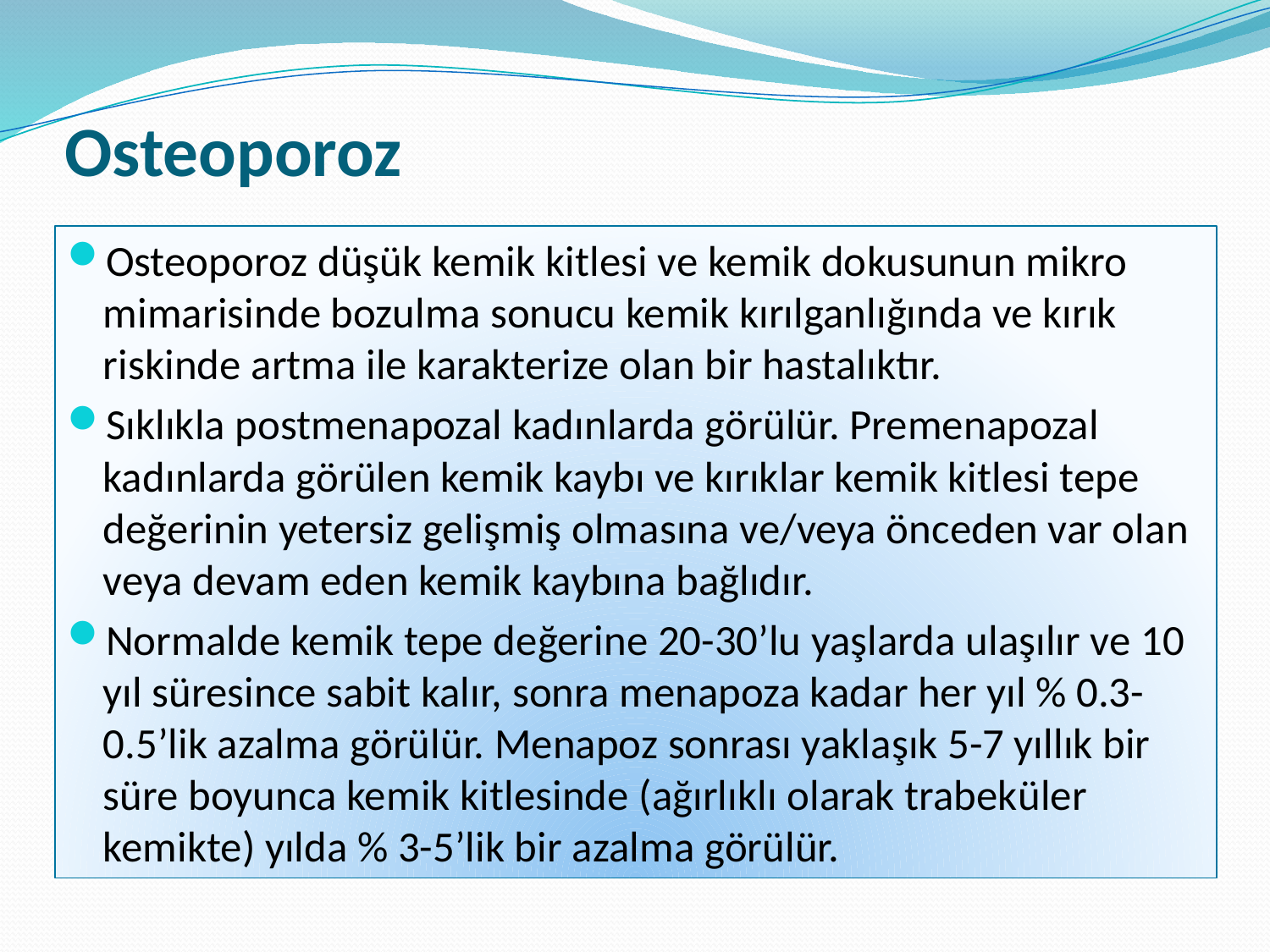

# Osteoporoz
Osteoporoz düşük kemik kitlesi ve kemik dokusunun mikro mimarisinde bozulma sonucu kemik kırılganlığında ve kırık riskinde artma ile karakterize olan bir hastalıktır.
Sıklıkla postmenapozal kadınlarda görülür. Premenapozal kadınlarda görülen kemik kaybı ve kırıklar kemik kitlesi tepe değerinin yetersiz gelişmiş olmasına ve/veya önceden var olan veya devam eden kemik kaybına bağlıdır.
Normalde kemik tepe değerine 20-30’lu yaşlarda ulaşılır ve 10 yıl süresince sabit kalır, sonra menapoza kadar her yıl % 0.3-0.5’lik azalma görülür. Menapoz sonrası yaklaşık 5-7 yıllık bir süre boyunca kemik kitlesinde (ağırlıklı olarak trabeküler kemikte) yılda % 3-5’lik bir azalma görülür.